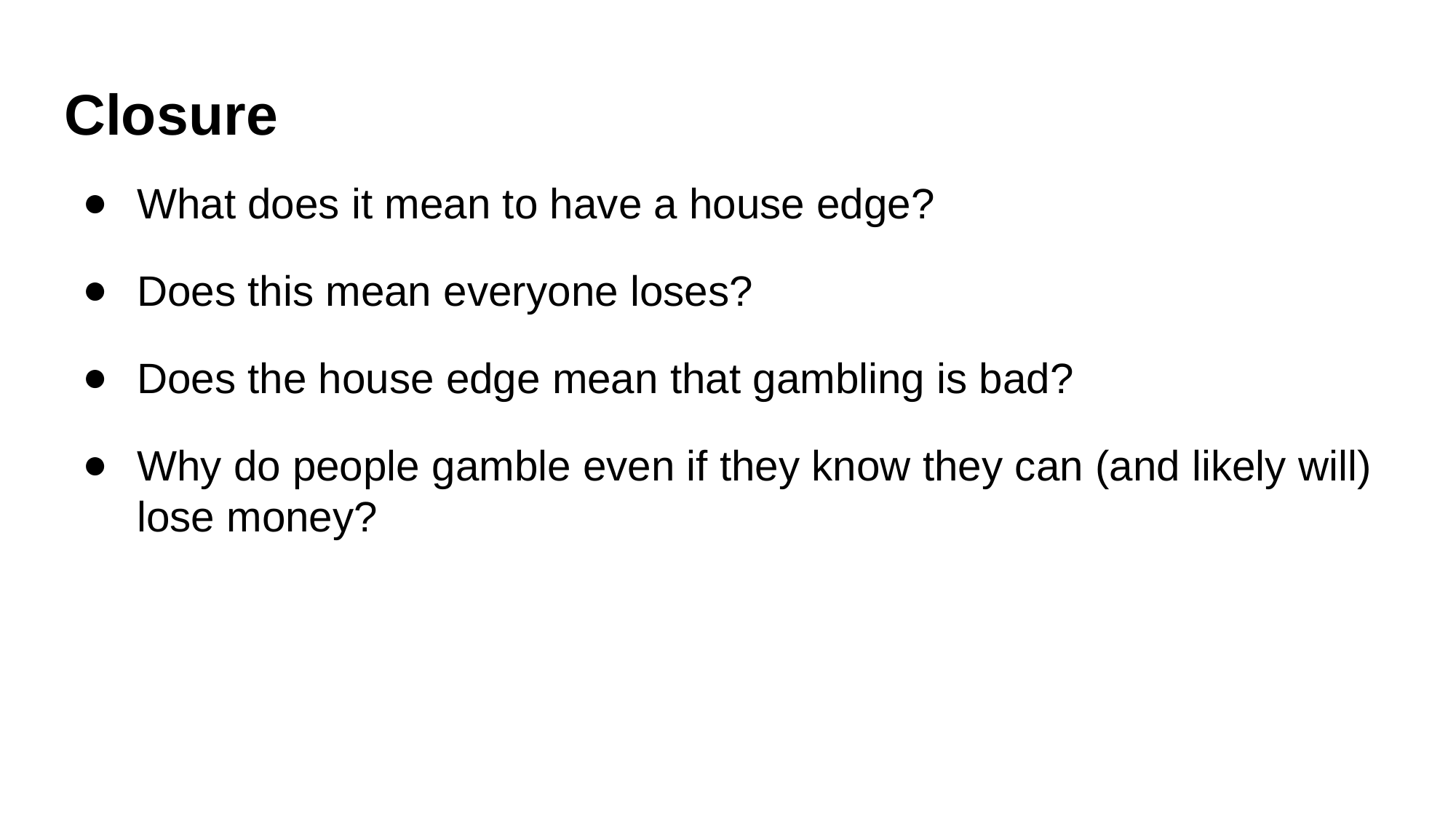

# Closure
What does it mean to have a house edge?
Does this mean everyone loses?
Does the house edge mean that gambling is bad?
Why do people gamble even if they know they can (and likely will) lose money?